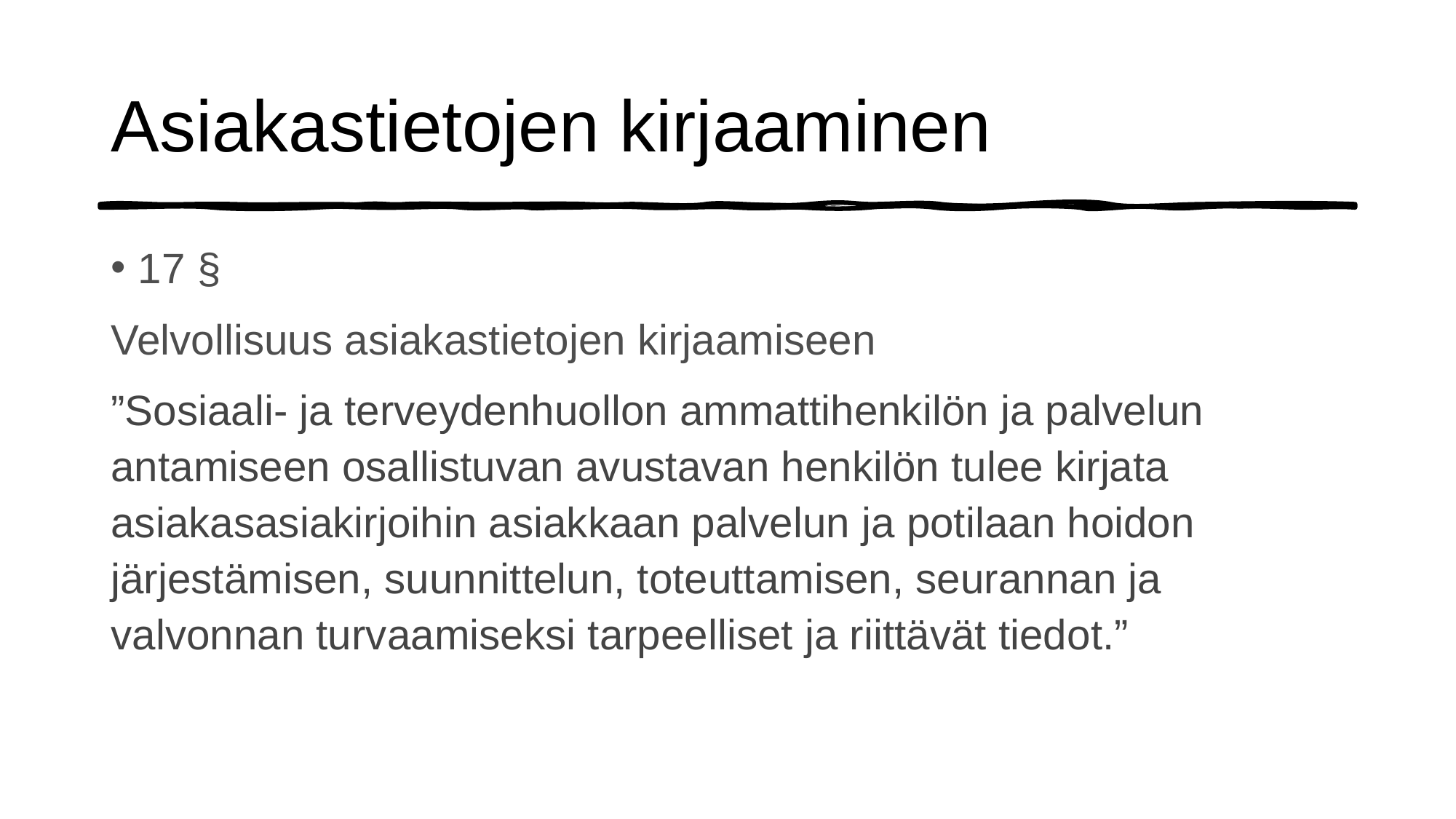

# Asiakastietojen kirjaaminen
17 §
Velvollisuus asiakastietojen kirjaamiseen
”Sosiaali- ja terveydenhuollon ammattihenkilön ja palvelun antamiseen osallistuvan avustavan henkilön tulee kirjata asiakasasiakirjoihin asiakkaan palvelun ja potilaan hoidon järjestämisen, suunnittelun, toteuttamisen, seurannan ja valvonnan turvaamiseksi tarpeelliset ja riittävät tiedot.”